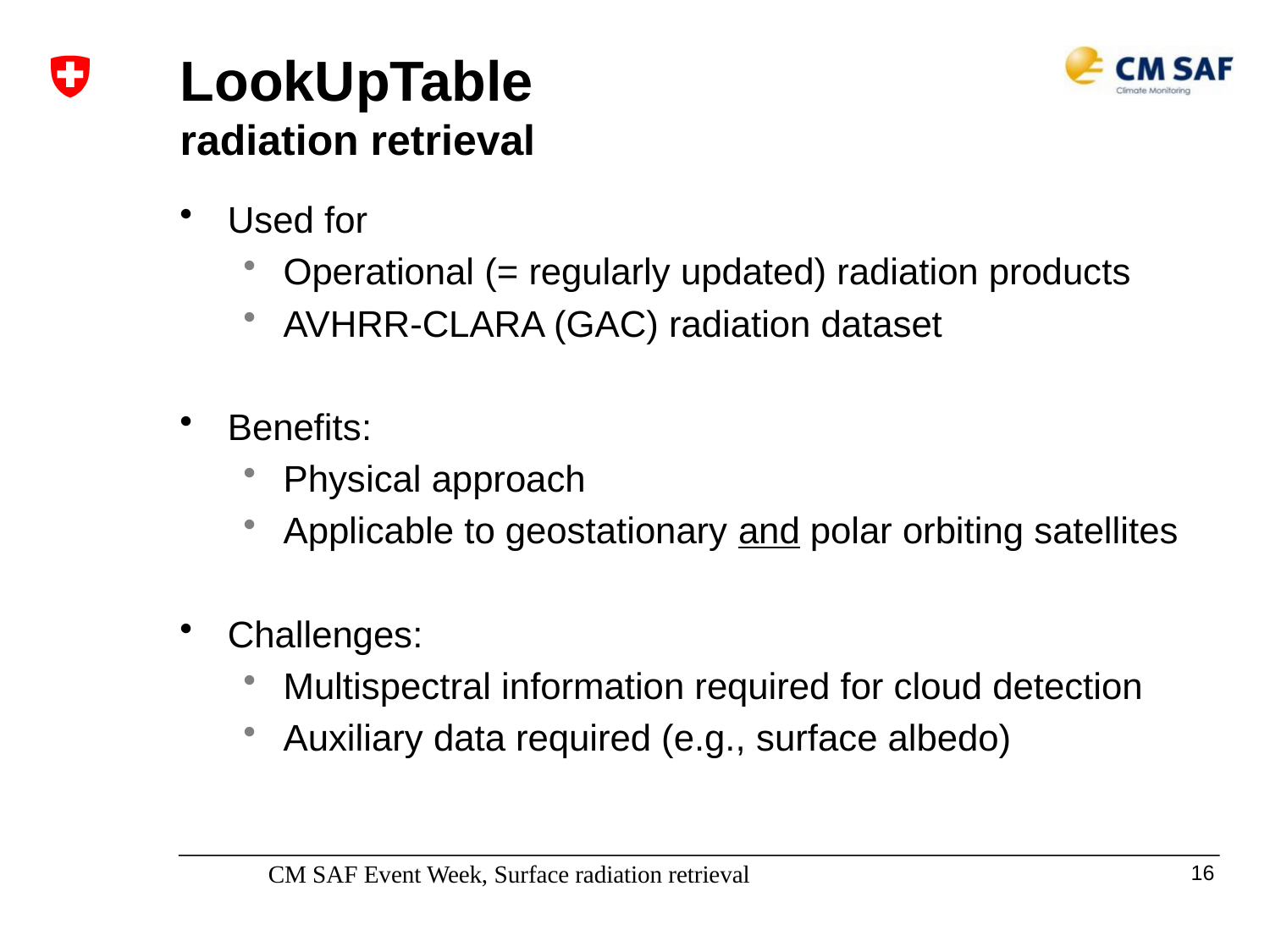

# LookUpTable radiation retrieval
Used for
Operational (= regularly updated) radiation products
AVHRR-CLARA (GAC) radiation dataset

Benefits:
Physical approach
Applicable to geostationary and polar orbiting satellites

Challenges:
Multispectral information required for cloud detection
Auxiliary data required (e.g., surface albedo)
CM SAF Event Week, Surface radiation retrieval
16